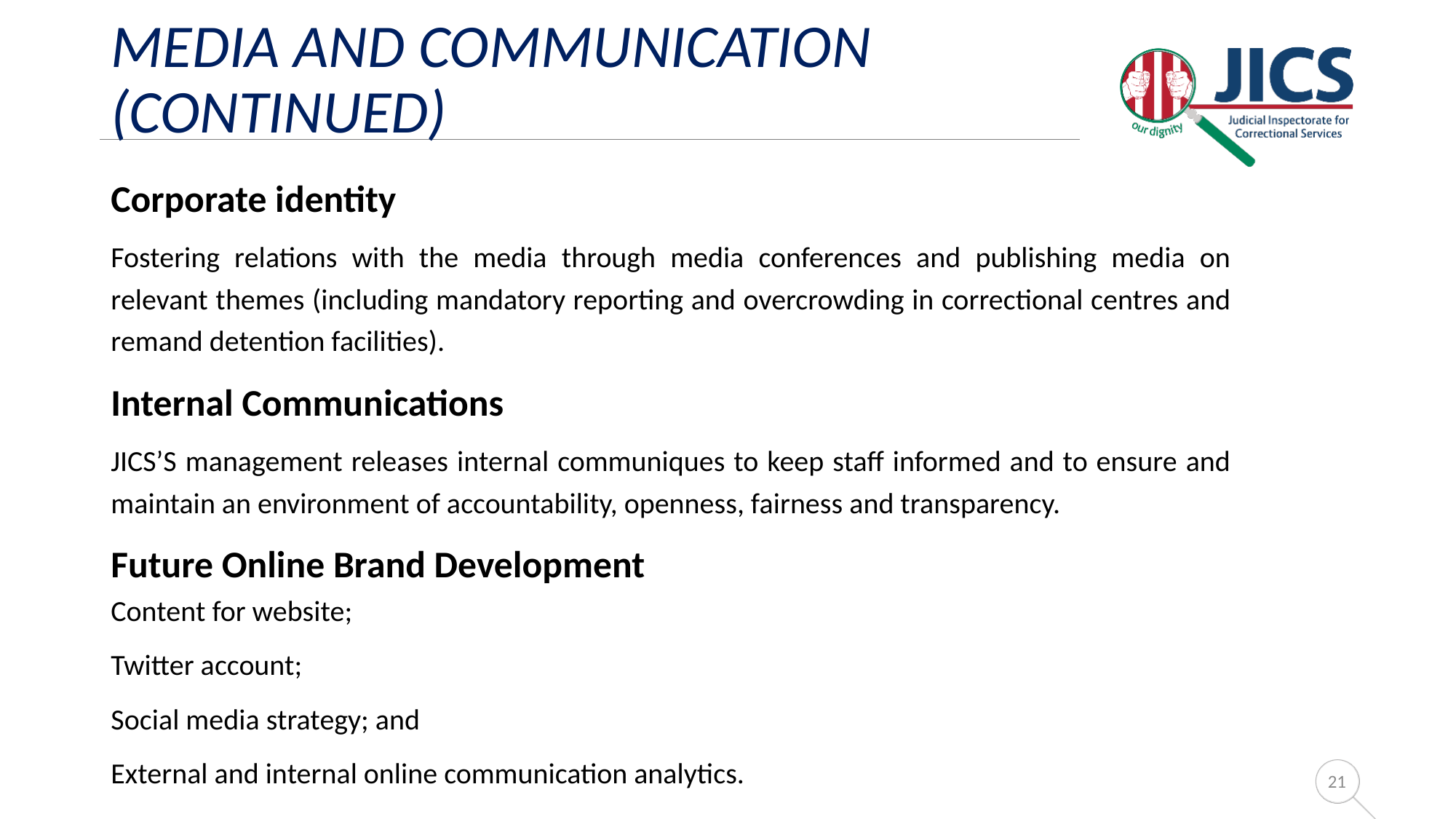

# Media and Communication (continued)
Corporate identity
Fostering relations with the media through media conferences and publishing media on relevant themes (including mandatory reporting and overcrowding in correctional centres and remand detention facilities).
Internal Communications
JICS’S management releases internal communiques to keep staff informed and to ensure and maintain an environment of accountability, openness, fairness and transparency.
Future Online Brand Development
Content for website;
Twitter account;
Social media strategy; and
External and internal online communication analytics.
21